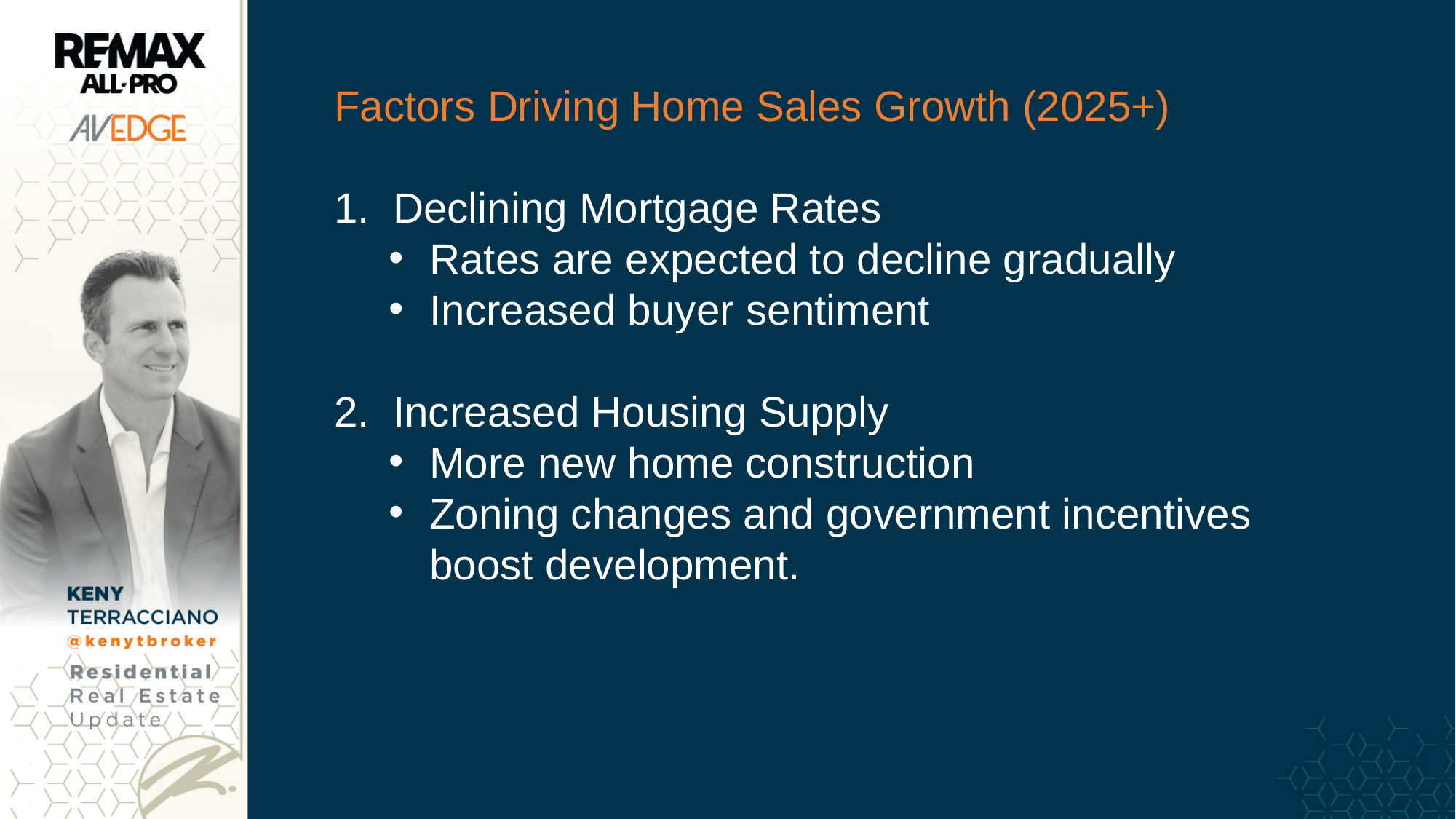

Factors Driving Home Sales Growth (2025+)

1.  Declining Mortgage Rates
Rates are expected to decline gradually
Increased buyer sentiment

2.  Increased Housing Supply
More new home construction
Zoning changes and government incentives boost development.